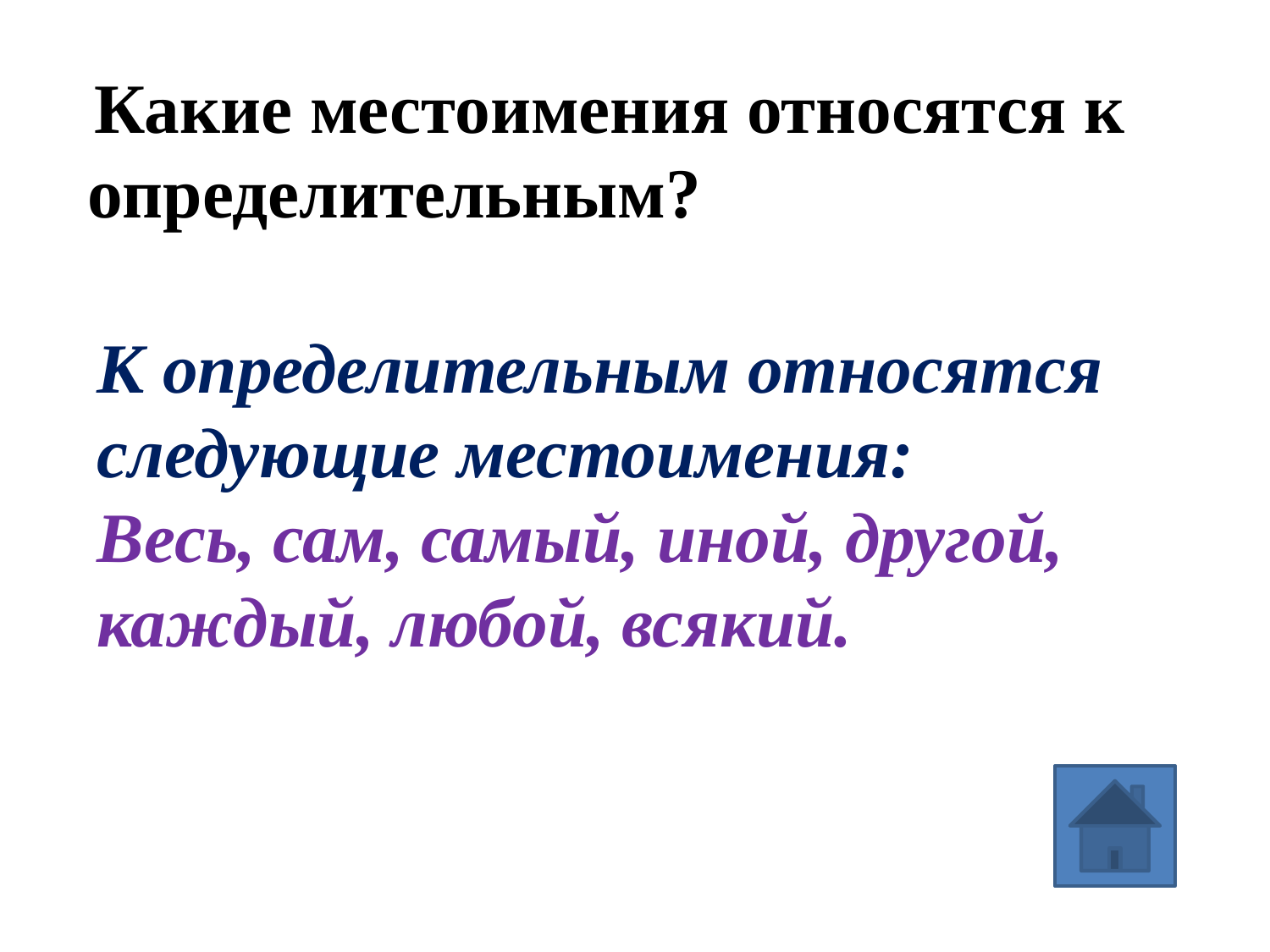

Какие местоимения относятся к определительным?
К определительным относятся следующие местоимения:
Весь, сам, самый, иной, другой, каждый, любой, всякий.